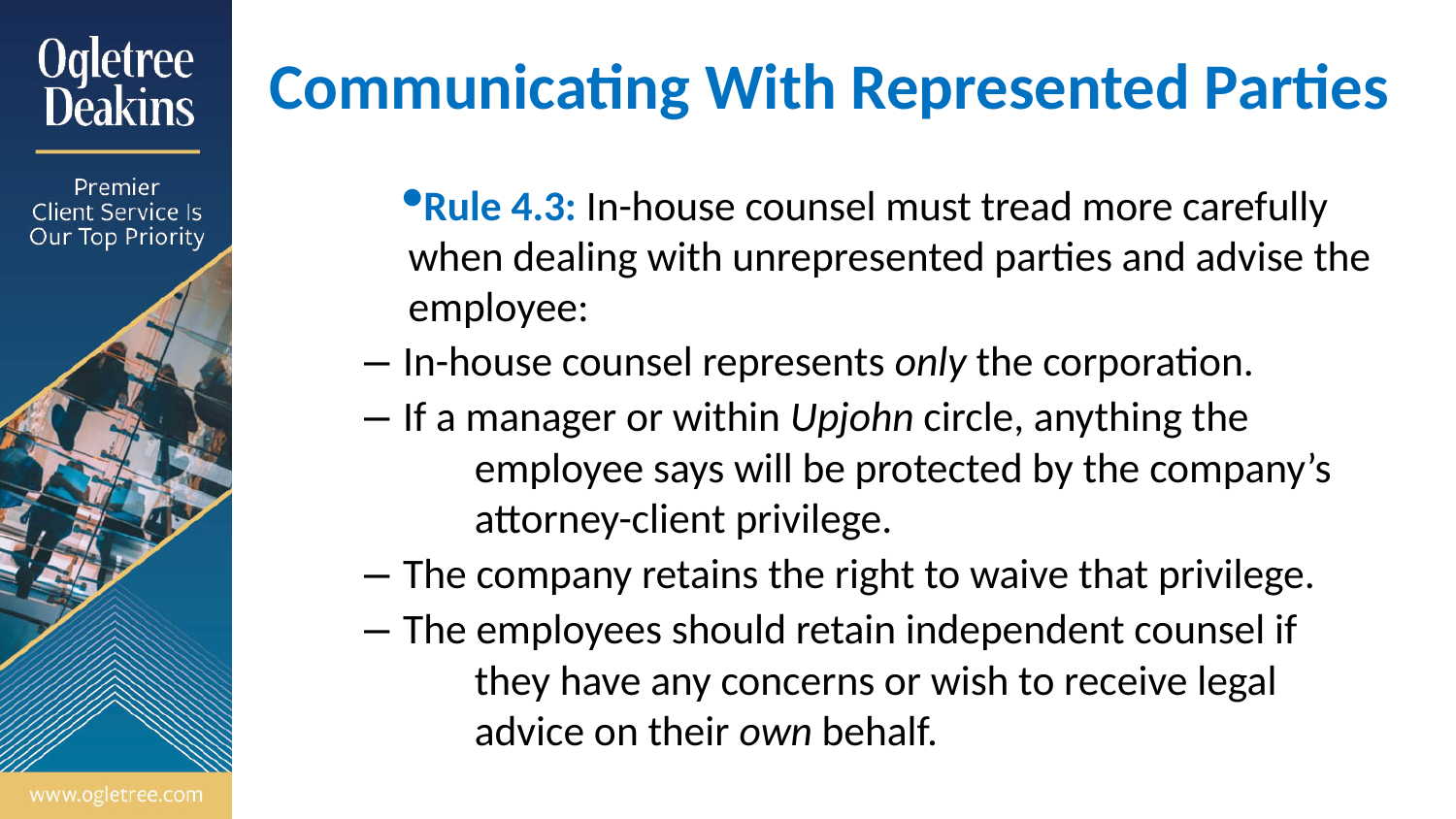

# Communicating With Represented Parties
Rule 4.3: In-house counsel must tread more carefully
      when dealing with unrepresented parties and advise the
      employee:
	 – In-house counsel represents only the corporation.
	 – If a manager or within Upjohn circle, anything the
             employee says will be protected by the company’s
             attorney-client privilege.
	 – The company retains the right to waive that privilege.
	 – The employees should retain independent counsel if
             they have any concerns or wish to receive legal
             advice on their own behalf.